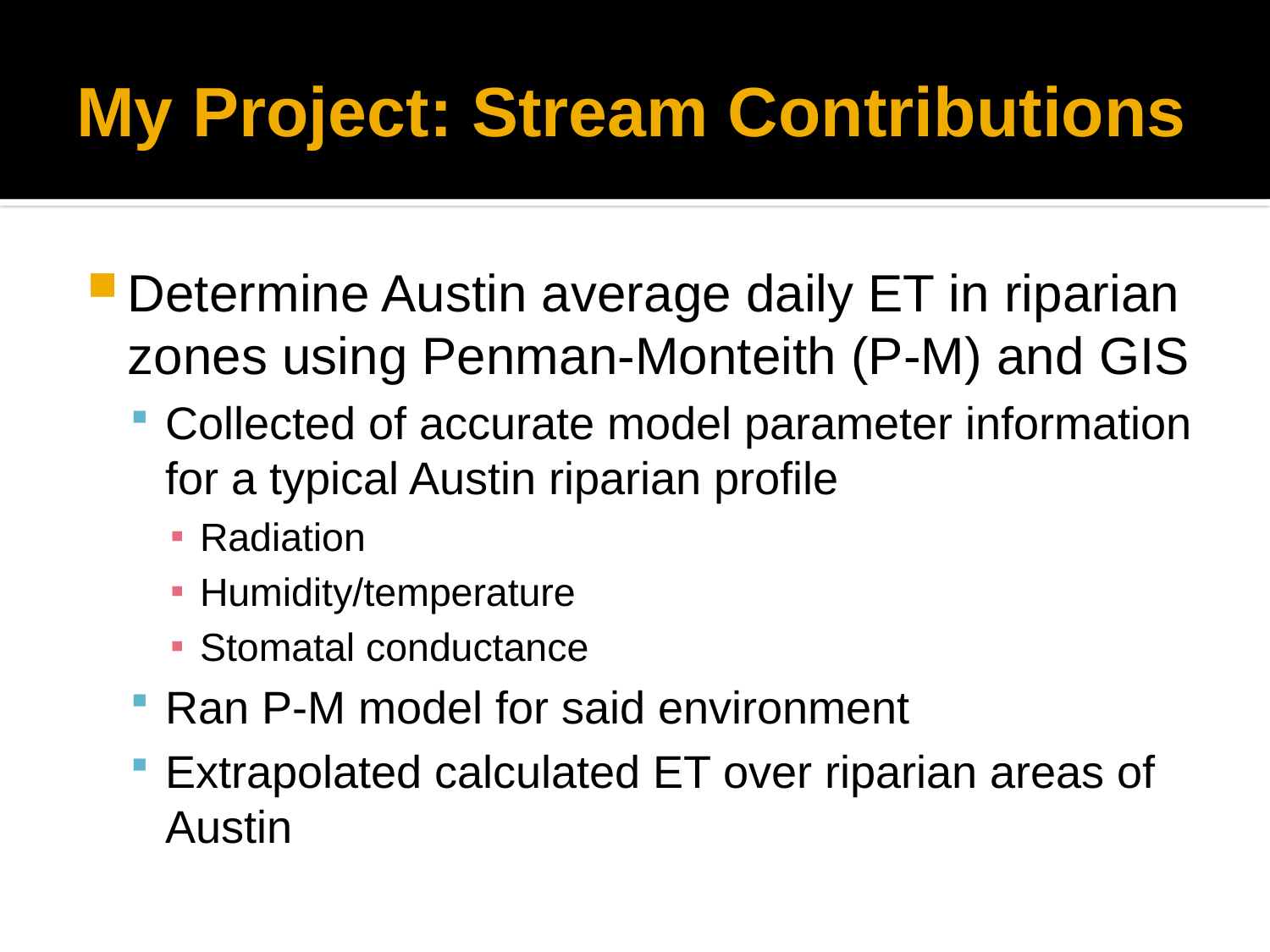

# My Project: Stream Contributions
Determine Austin average daily ET in riparian zones using Penman-Monteith (P-M) and GIS
Collected of accurate model parameter information for a typical Austin riparian profile
Radiation
Humidity/temperature
Stomatal conductance
Ran P-M model for said environment
Extrapolated calculated ET over riparian areas of Austin